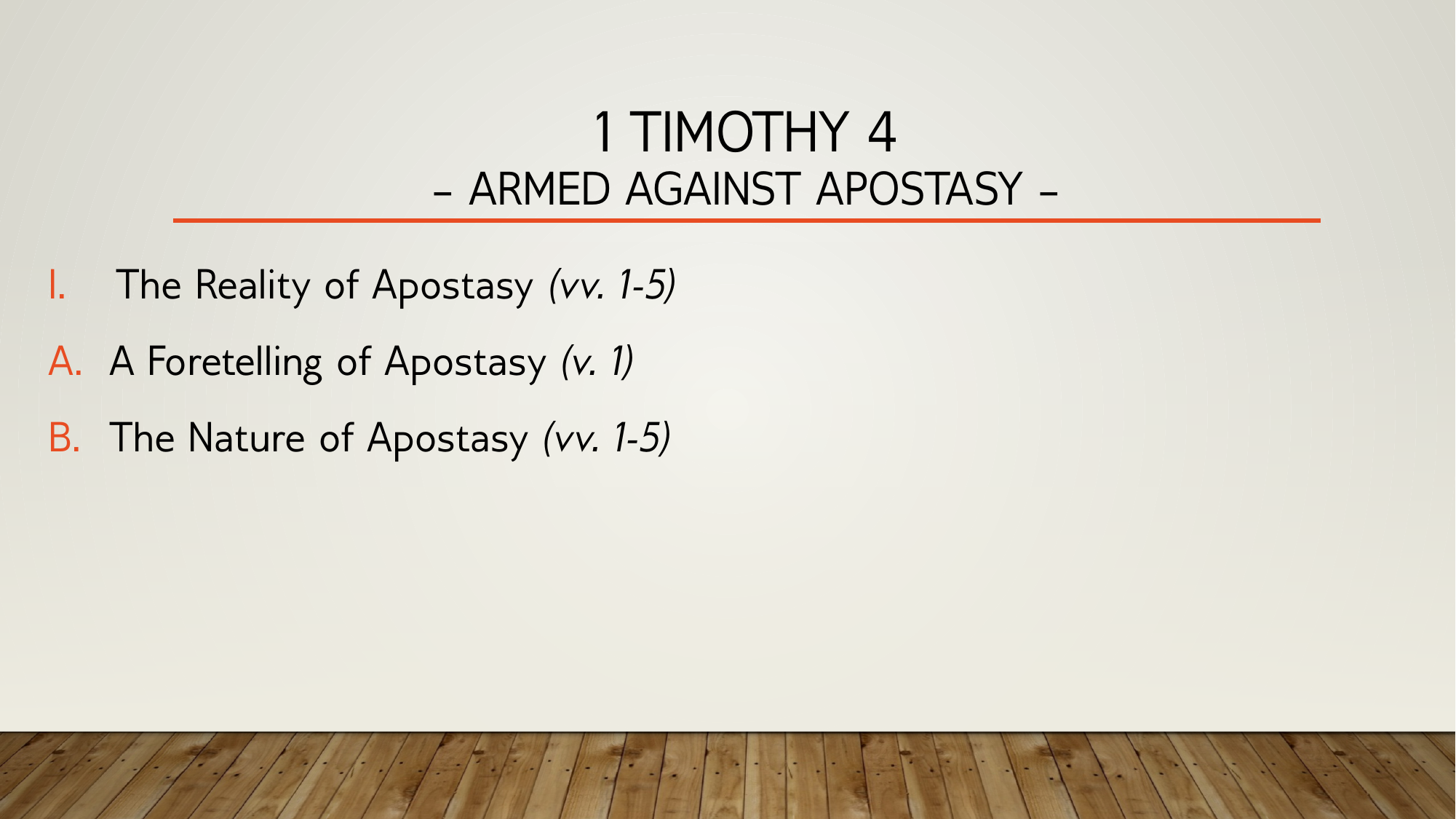

# 1 Timothy 4 – Armed Against Apostasy –
The Reality of Apostasy (vv. 1-5)
A Foretelling of Apostasy (v. 1)
The Nature of Apostasy (vv. 1-5)